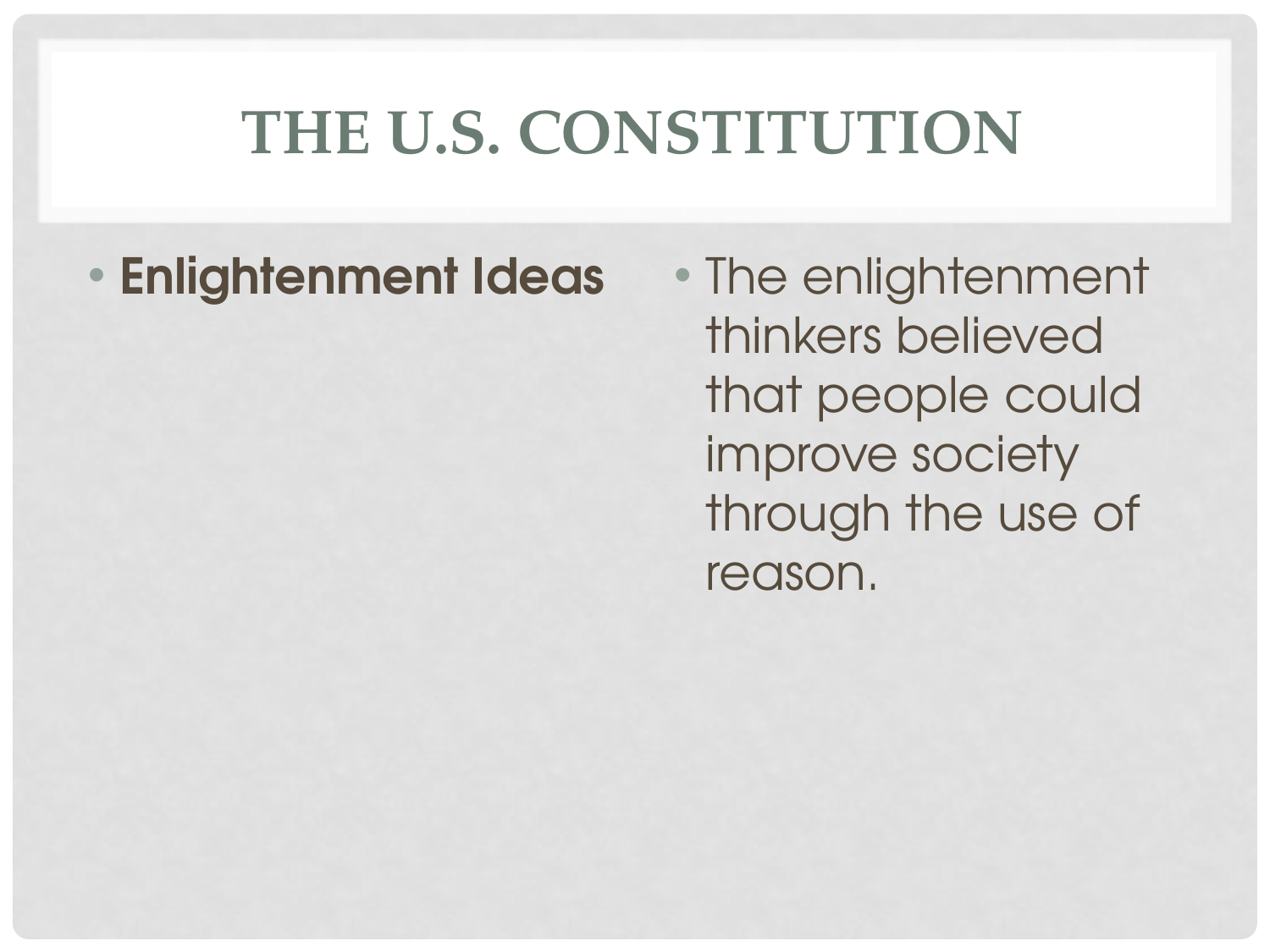

# The U.S. constitution
Enlightenment Ideas

The enlightenment thinkers believed that people could improve society through the use of reason.